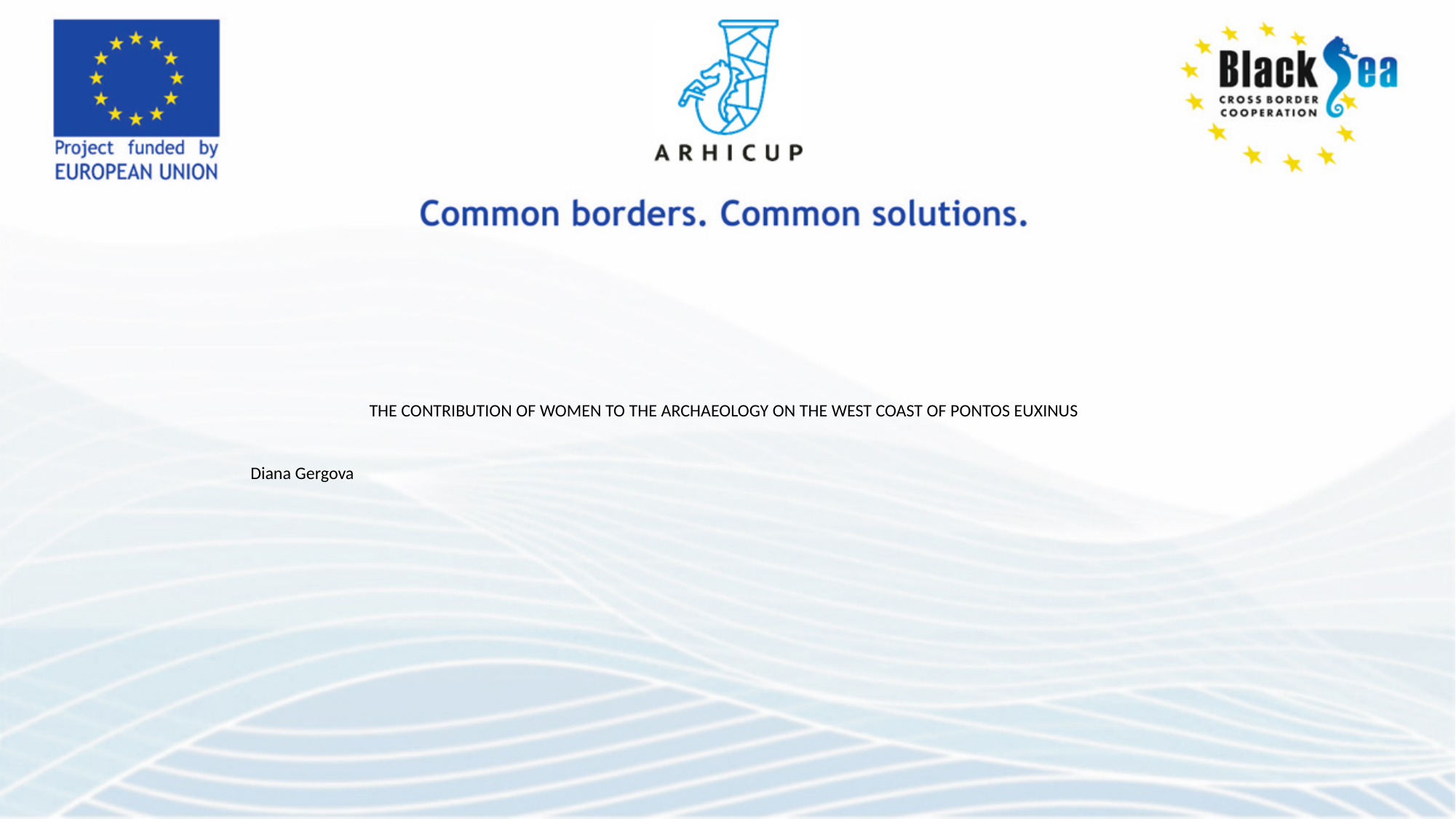

# THE CONTRIBUTION OF WOMEN TO THE ARCHAEOLOGY ON THE WEST COAST OF PONTOS EUXINUS

		Diana Gergova